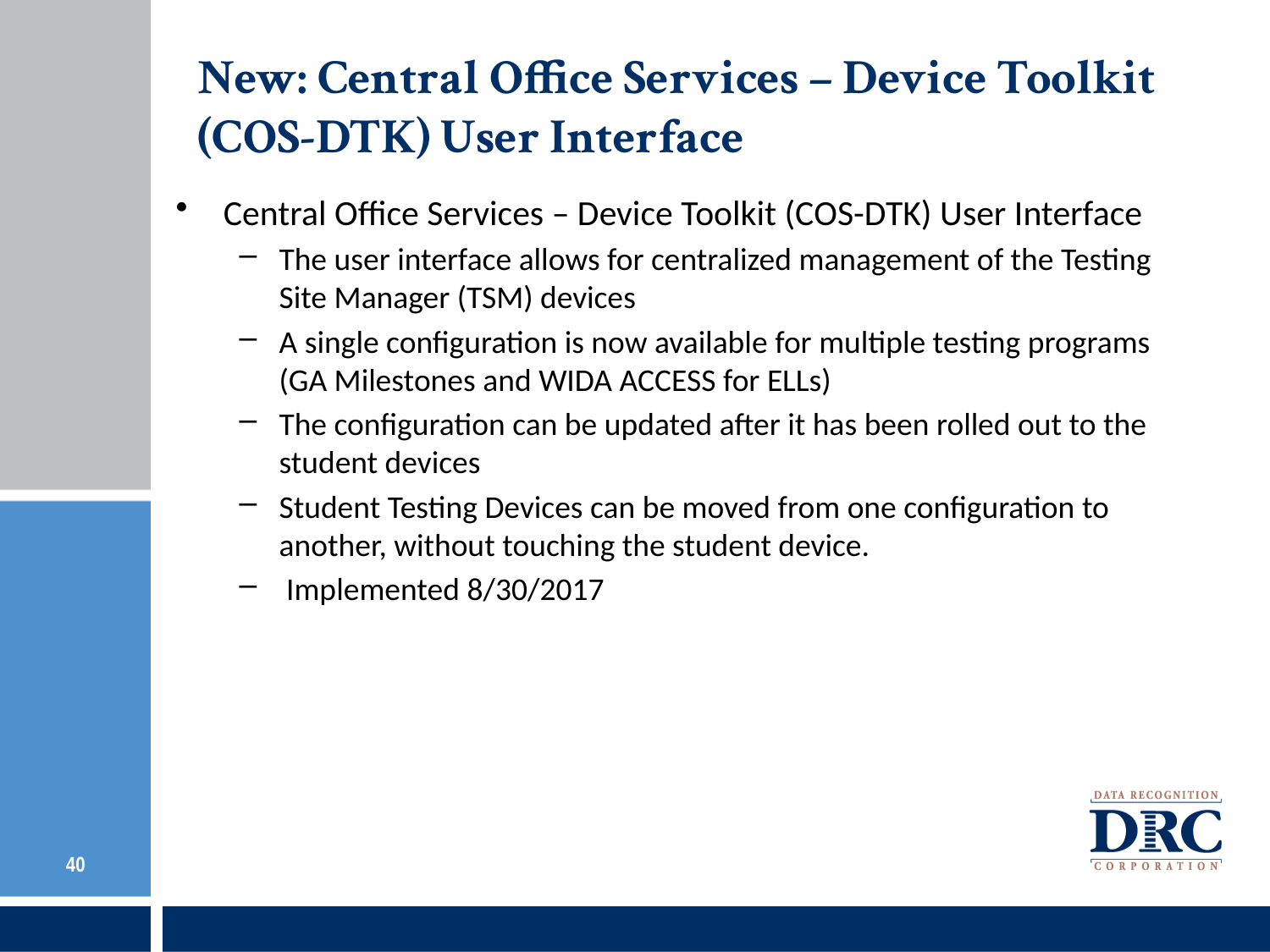

# New: Central Office Services – Device Toolkit (COS-DTK) User Interface
Central Office Services – Device Toolkit (COS-DTK) User Interface
The user interface allows for centralized management of the Testing Site Manager (TSM) devices
A single configuration is now available for multiple testing programs (GA Milestones and WIDA ACCESS for ELLs)
The configuration can be updated after it has been rolled out to the student devices
Student Testing Devices can be moved from one configuration to another, without touching the student device.
 Implemented 8/30/2017

40